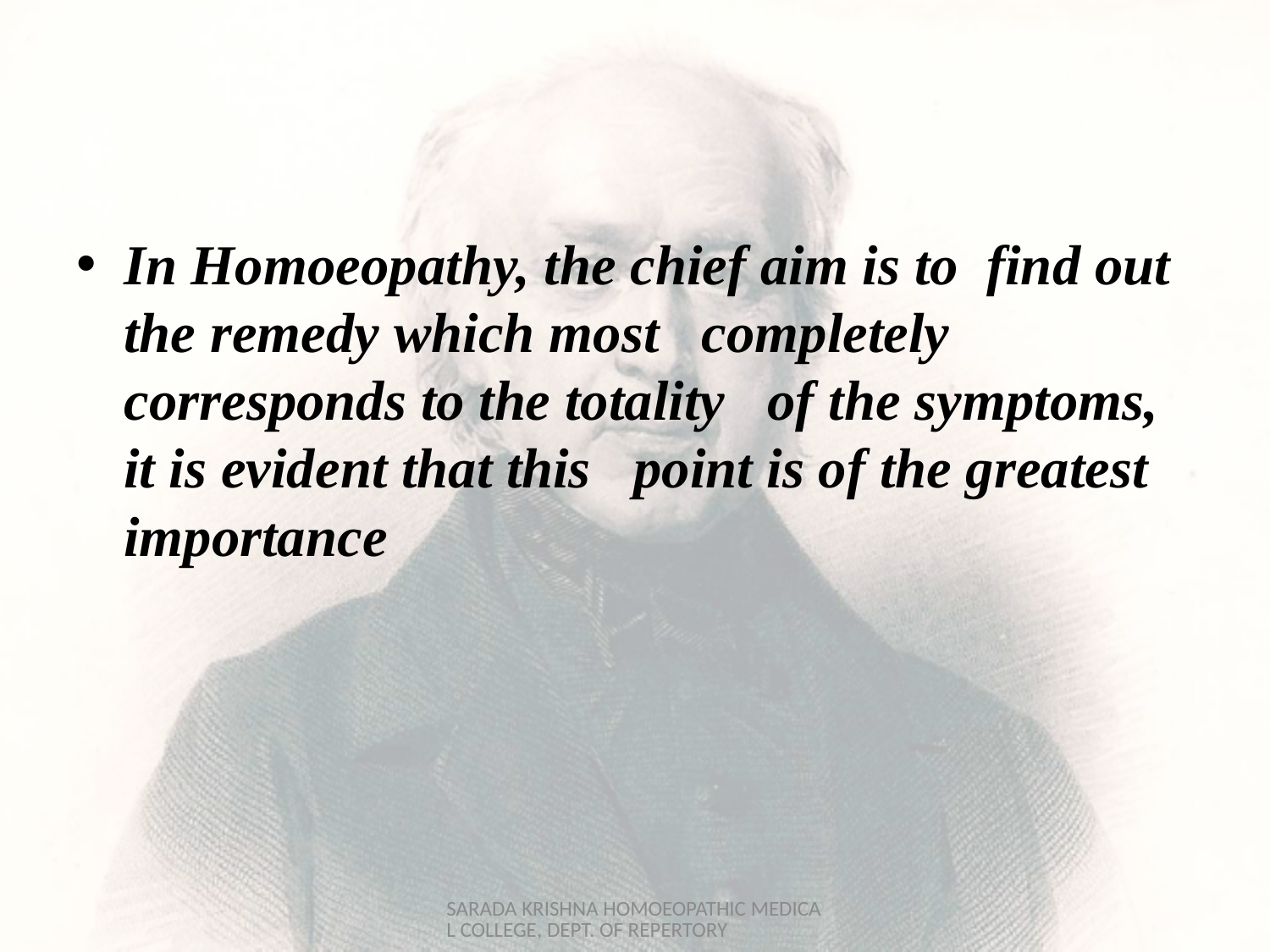

In Homoeopathy, the chief aim is to  find out the remedy which most   completely corresponds to the totality   of the symptoms, it is evident that this   point is of the greatest importance
SARADA KRISHNA HOMOEOPATHIC MEDICAL COLLEGE, DEPT. OF REPERTORY